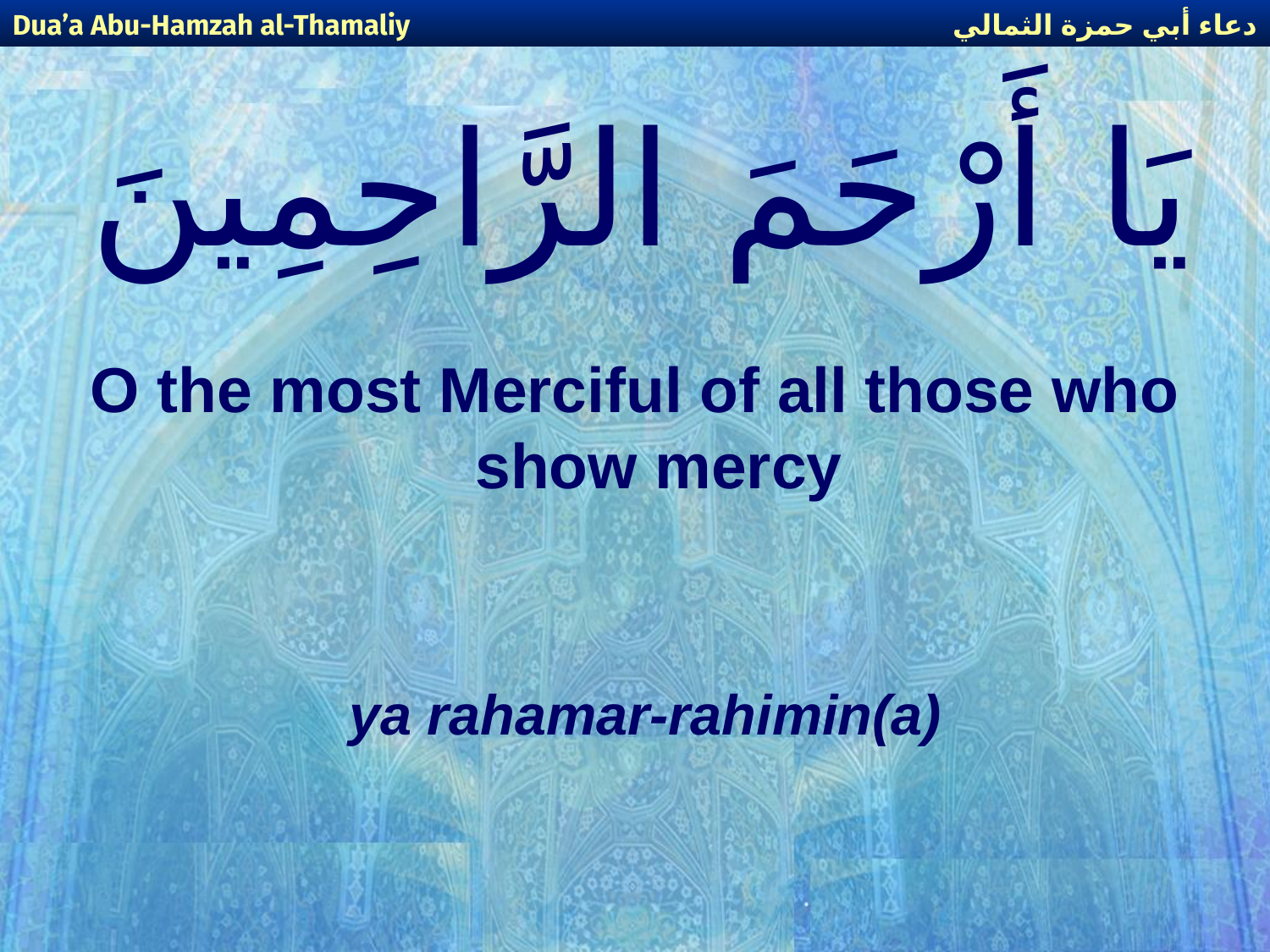

دعاء أبي حمزة الثمالي
Dua’a Abu-Hamzah al-Thamaliy
# يَا أَرْحَمَ الرَّاحِمِينَ
O the most Merciful of all those who show mercy
ya rahamar-rahimin(a)